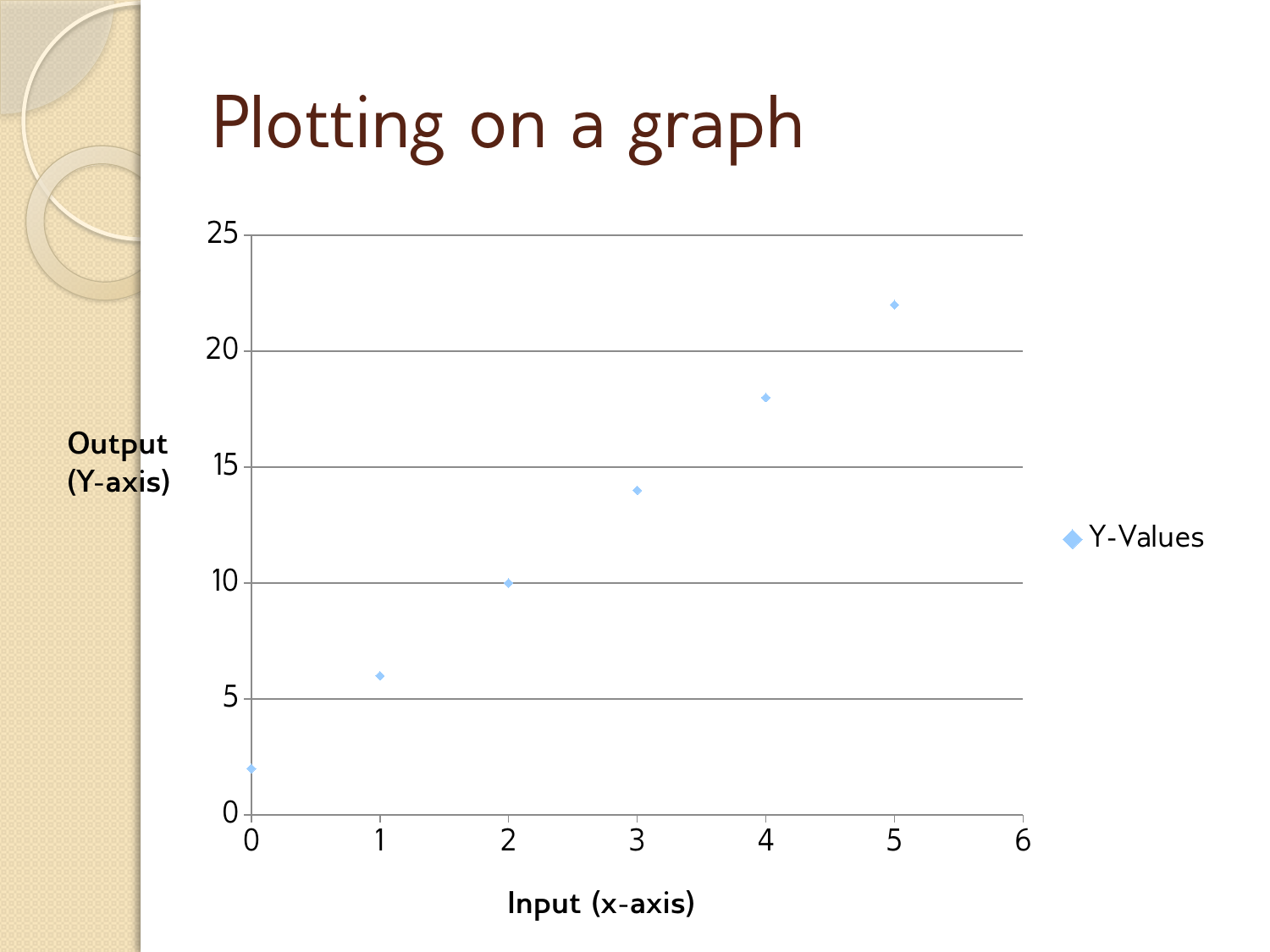

# Plotting on a graph

### Chart

| Category | Y-Values |
|---|---|
Output
(Y-axis)
Input (x-axis)